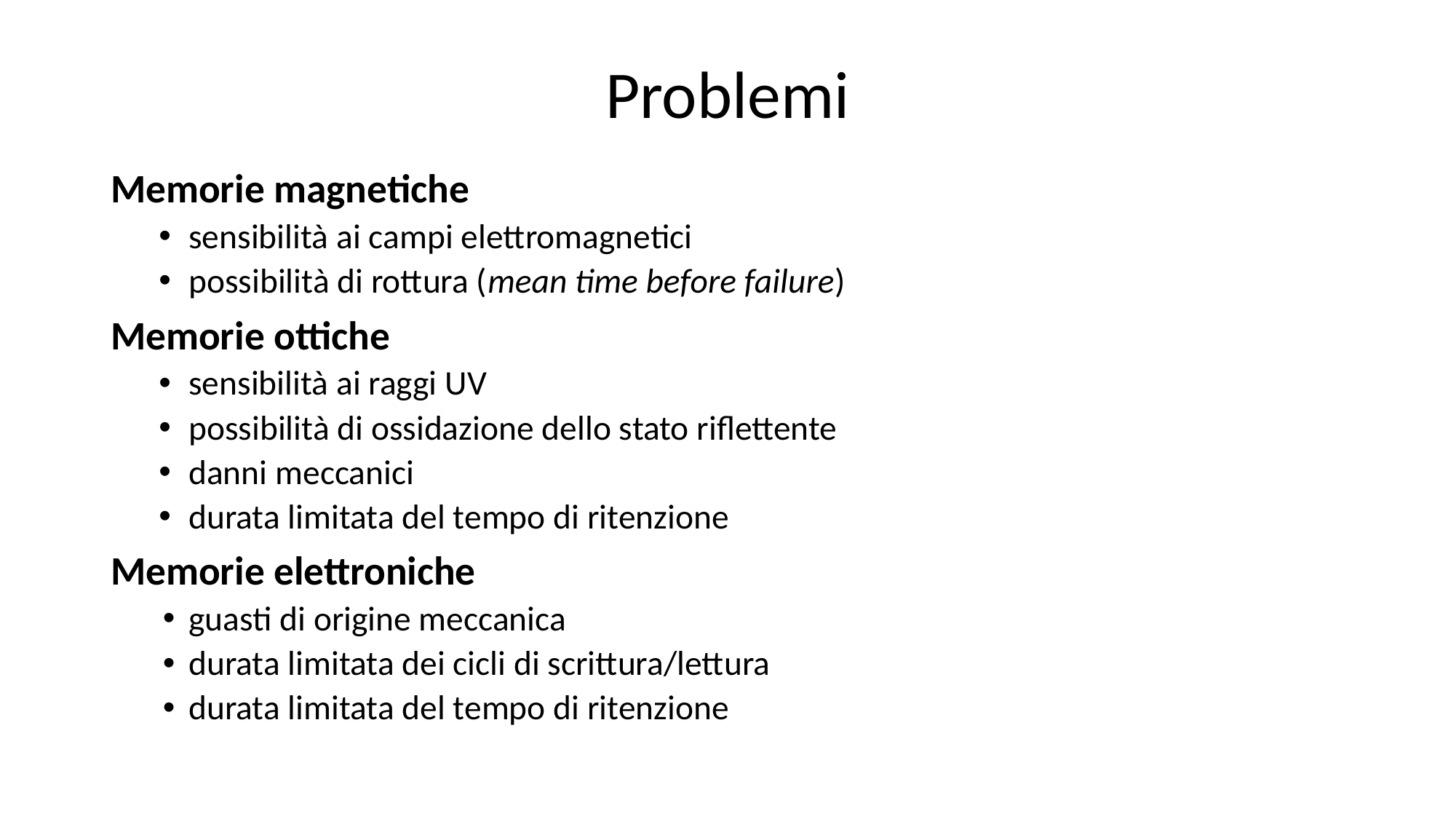

# Problemi
Memorie magnetiche
sensibilità ai campi elettromagnetici
possibilità di rottura (mean time before failure)
Memorie ottiche
sensibilità ai raggi UV
possibilità di ossidazione dello stato riflettente
danni meccanici
durata limitata del tempo di ritenzione
Memorie elettroniche
guasti di origine meccanica
durata limitata dei cicli di scrittura/lettura
durata limitata del tempo di ritenzione